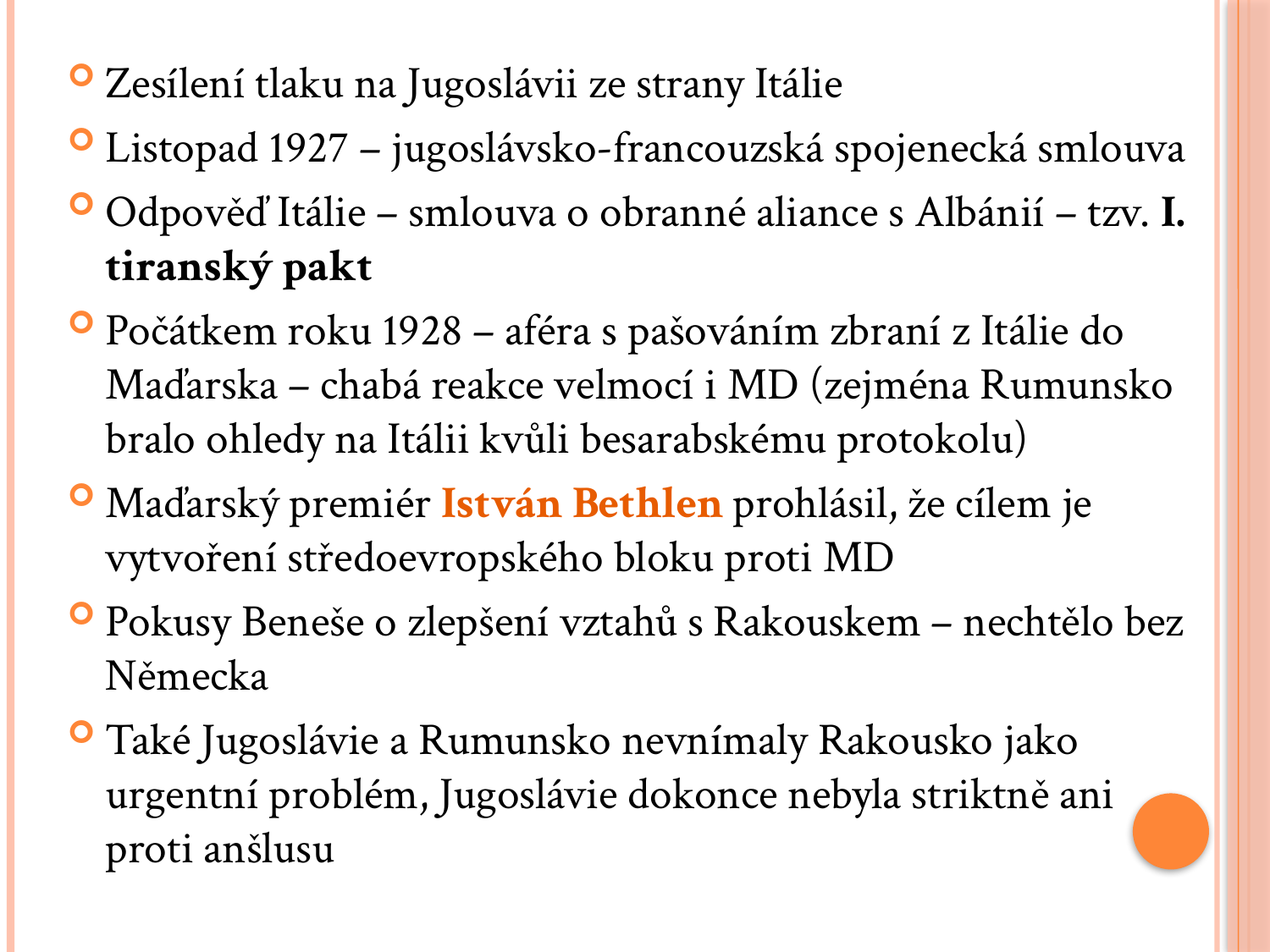

Zesílení tlaku na Jugoslávii ze strany Itálie
Listopad 1927 – jugoslávsko-francouzská spojenecká smlouva
Odpověď Itálie – smlouva o obranné aliance s Albánií – tzv. I. tiranský pakt
Počátkem roku 1928 – aféra s pašováním zbraní z Itálie do Maďarska – chabá reakce velmocí i MD (zejména Rumunsko bralo ohledy na Itálii kvůli besarabskému protokolu)
Maďarský premiér István Bethlen prohlásil, že cílem je vytvoření středoevropského bloku proti MD
Pokusy Beneše o zlepšení vztahů s Rakouskem – nechtělo bez Německa
Také Jugoslávie a Rumunsko nevnímaly Rakousko jako urgentní problém, Jugoslávie dokonce nebyla striktně ani proti anšlusu